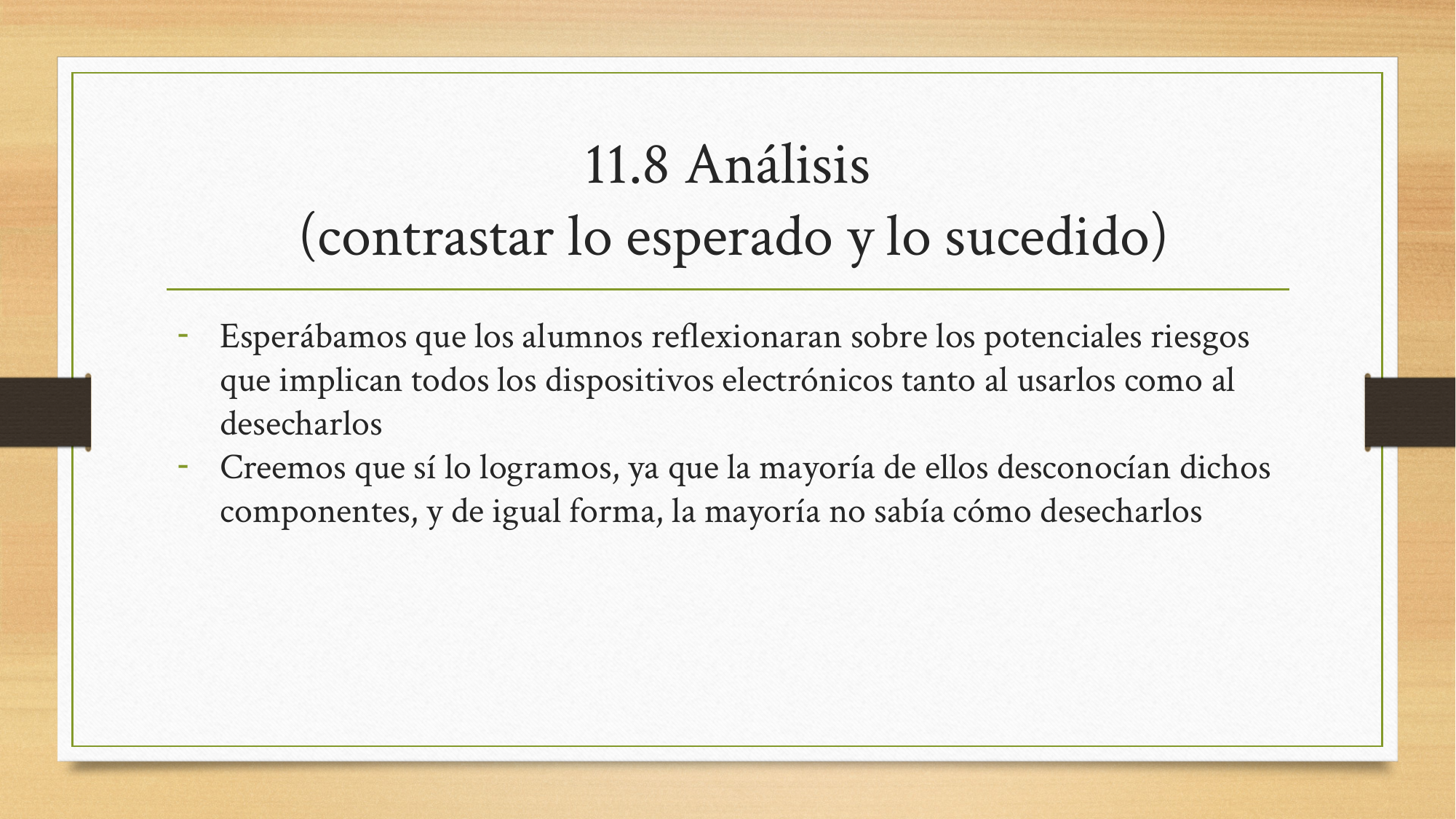

# 11.8 Análisis (contrastar lo esperado y lo sucedido)
Esperábamos que los alumnos reflexionaran sobre los potenciales riesgos que implican todos los dispositivos electrónicos tanto al usarlos como al desecharlos
Creemos que sí lo logramos, ya que la mayoría de ellos desconocían dichos componentes, y de igual forma, la mayoría no sabía cómo desecharlos